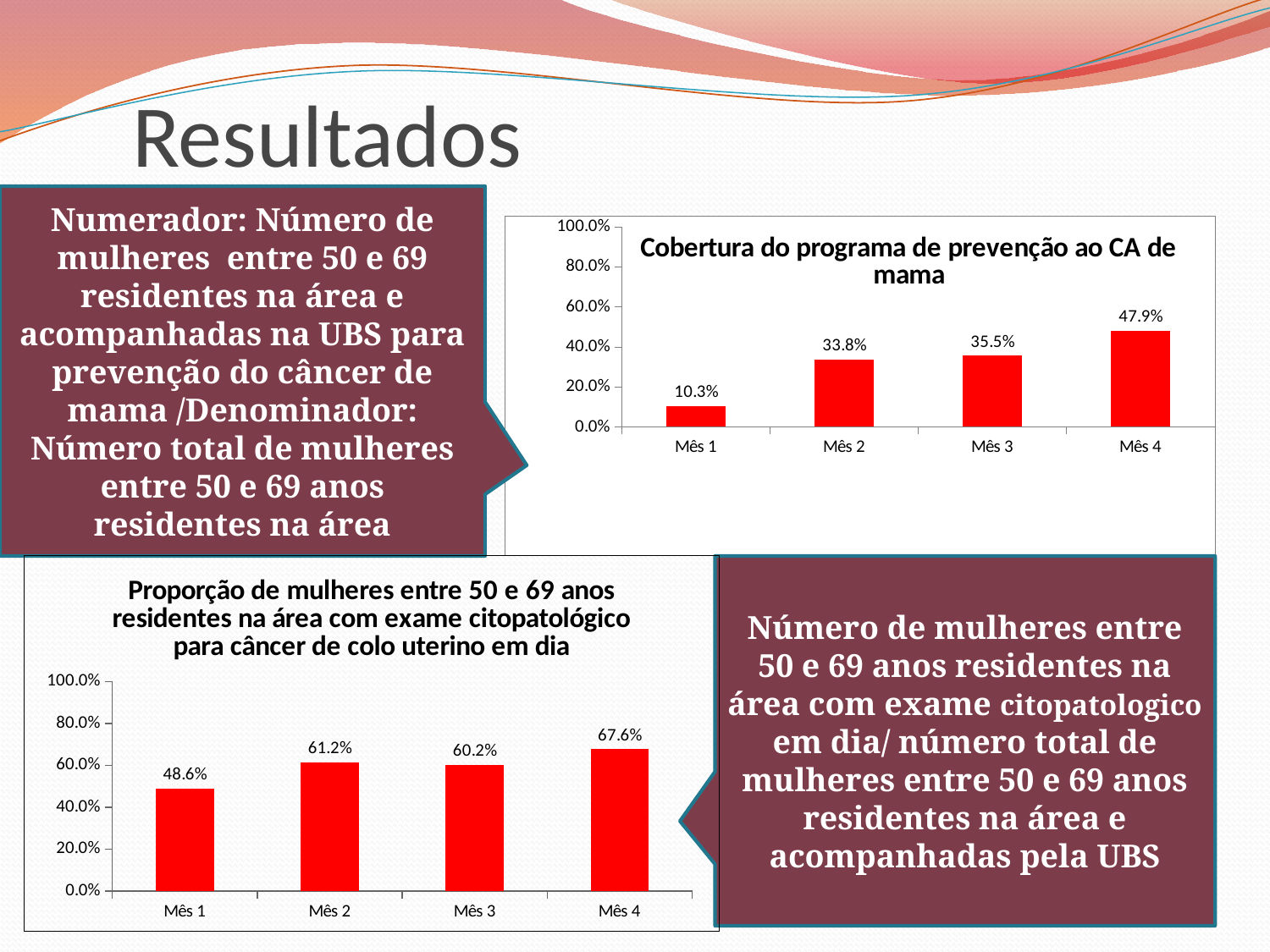

# Resultados
Numerador: Número de mulheres  entre 50 e 69 residentes na área e acompanhadas na UBS para prevenção do câncer de mama /Denominador: Número total de mulheres entre 50 e 69 anos residentes na área

### Chart:

| Category | Cobertura do programa de prevenção ao CA de mama |
|---|---|
| Mês 1 | 0.10344827586206895 |
| Mês 2 | 0.3379310344827588 |
| Mês 3 | 0.3551724137931038 |
| Mês 4 | 0.47931034482758667 |

### Chart:

| Category | Proporção de mulheres entre 50 e 69 anos residentes na área com exame citopatológico para câncer de colo uterino em dia |
|---|---|
| Mês 1 | 0.486486486486487 |
| Mês 2 | 0.6122448979591856 |
| Mês 3 | 0.6019417475728167 |
| Mês 4 | 0.6762589928057556 |
Número de mulheres entre 50 e 69 anos residentes na área com exame citopatologico em dia/ número total de mulheres entre 50 e 69 anos residentes na área e acompanhadas pela UBS